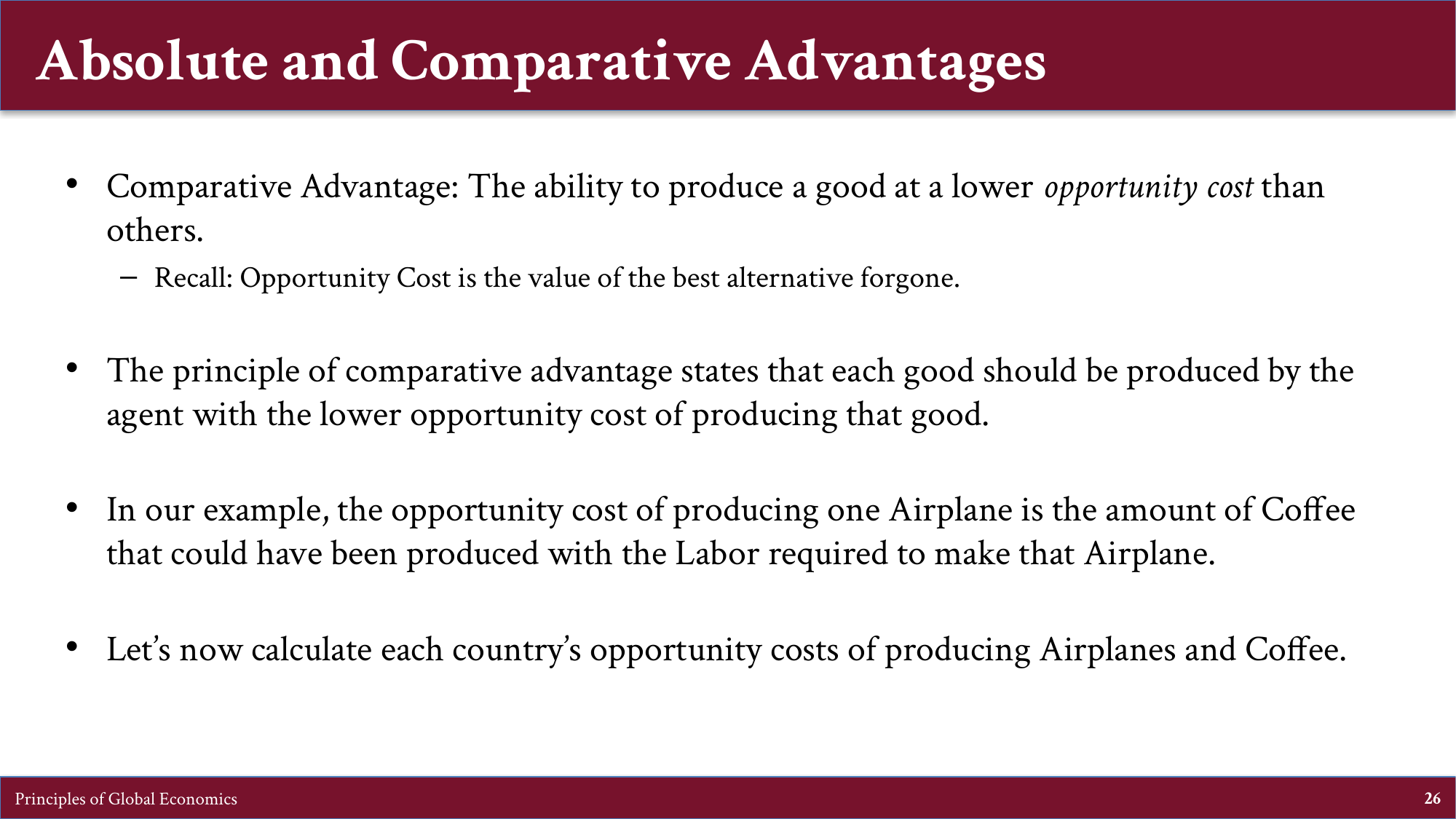

# Absolute and Comparative Advantages
Comparative Advantage: The ability to produce a good at a lower opportunity cost than others.
Recall: Opportunity Cost is the value of the best alternative forgone.

The principle of comparative advantage states that each good should be produced by the agent with the lower opportunity cost of producing that good.

In our example, the opportunity cost of producing one Airplane is the amount of Coffee that could have been produced with the Labor required to make that Airplane.

Let’s now calculate each country’s opportunity costs of producing Airplanes and Coffee.

 Principles of Global Economics
26